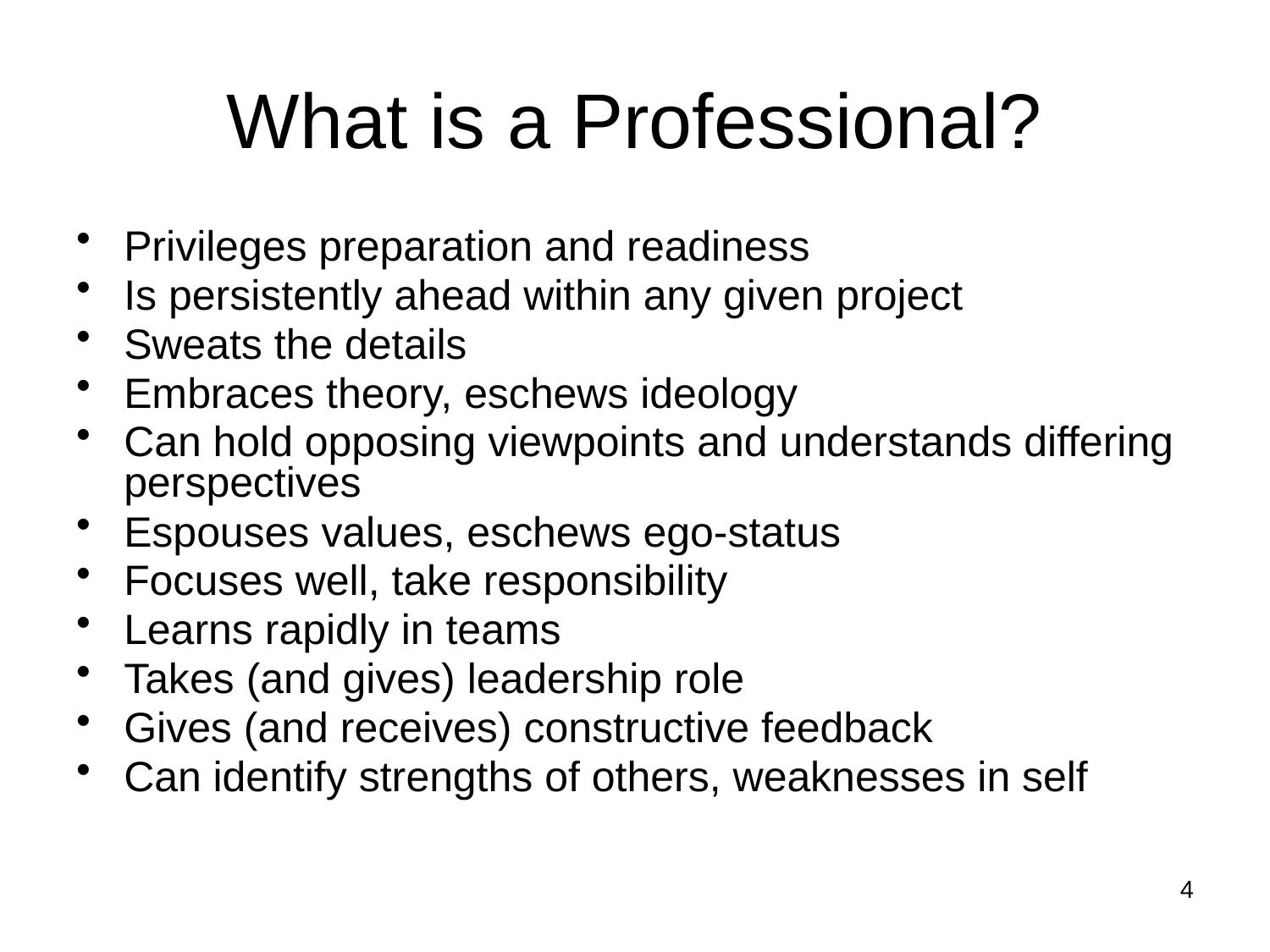

# What is a Professional?
Privileges preparation and readiness
Is persistently ahead within any given project
Sweats the details
Embraces theory, eschews ideology
Can hold opposing viewpoints and understands differing perspectives
Espouses values, eschews ego-status
Focuses well, take responsibility
Learns rapidly in teams
Takes (and gives) leadership role
Gives (and receives) constructive feedback
Can identify strengths of others, weaknesses in self
4